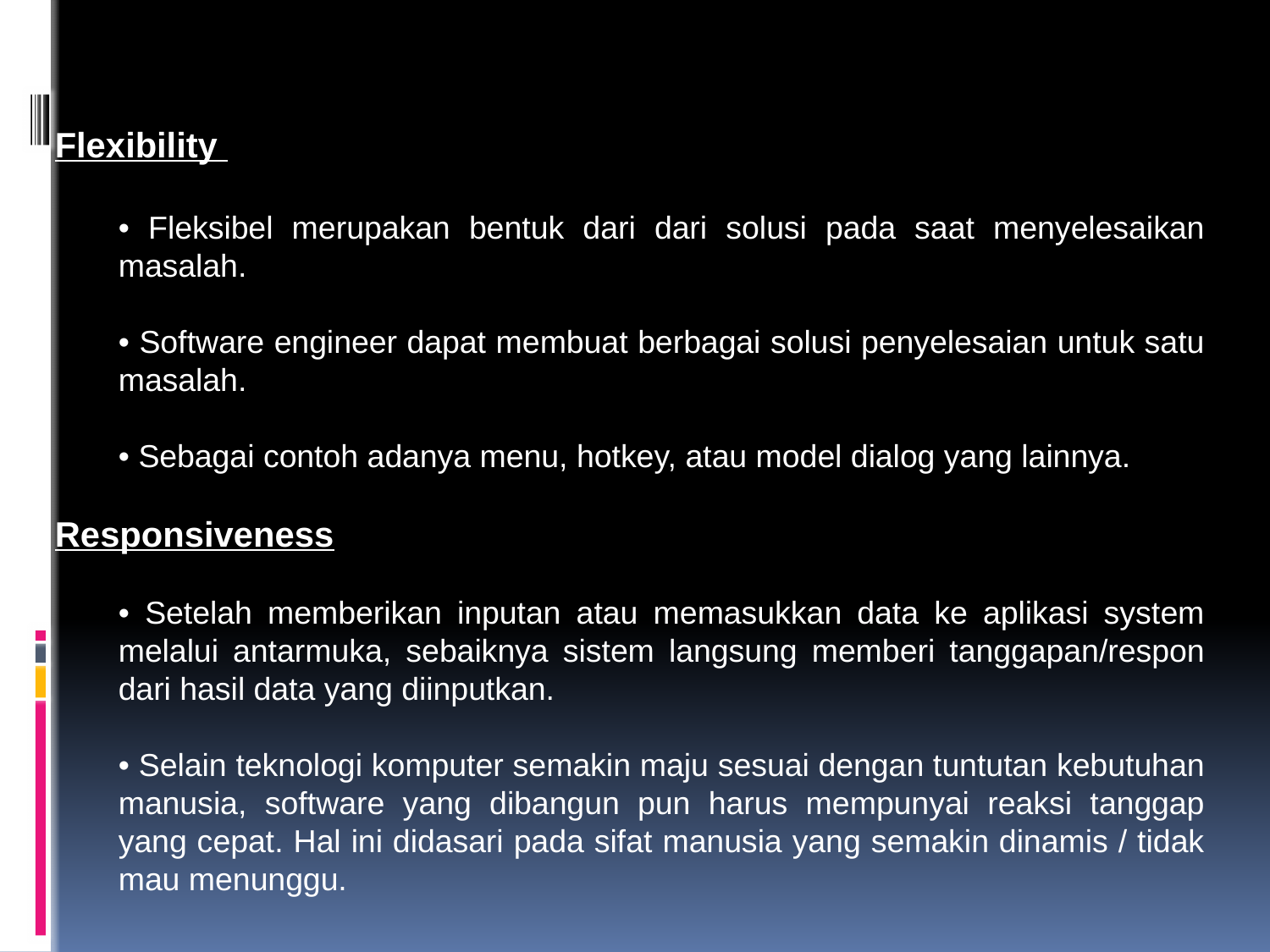

Flexibility

• Fleksibel merupakan bentuk dari dari solusi pada saat menyelesaikan masalah.

• Software engineer dapat membuat berbagai solusi penyelesaian untuk satu masalah.

• Sebagai contoh adanya menu, hotkey, atau model dialog yang lainnya.

Responsiveness

• Setelah memberikan inputan atau memasukkan data ke aplikasi system melalui antarmuka, sebaiknya sistem langsung memberi tanggapan/respon dari hasil data yang diinputkan.

• Selain teknologi komputer semakin maju sesuai dengan tuntutan kebutuhan manusia, software yang dibangun pun harus mempunyai reaksi tanggap yang cepat. Hal ini didasari pada sifat manusia yang semakin dinamis / tidak mau menunggu.